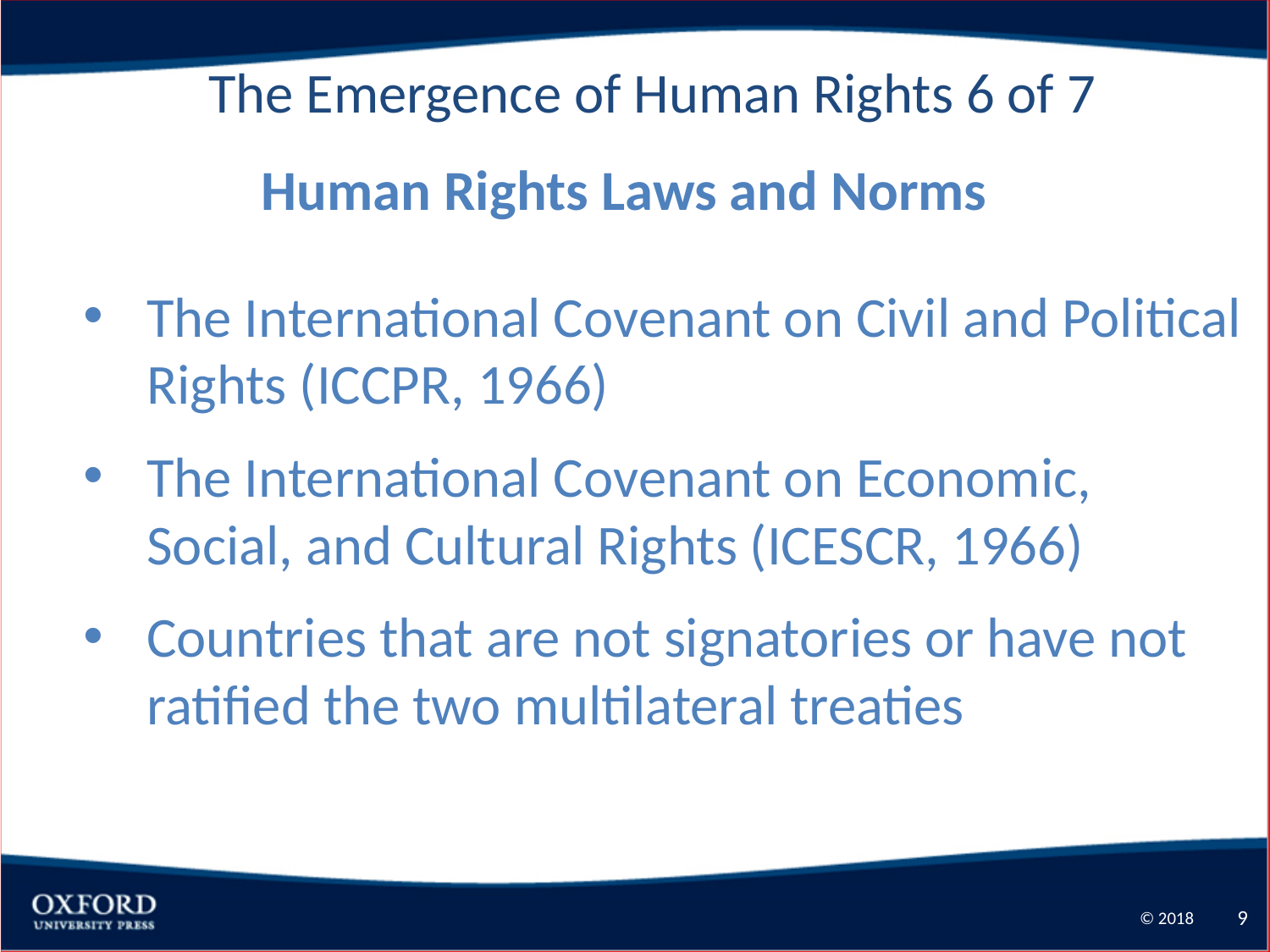

The Emergence of Human Rights 6 of 7
Human Rights Laws and Norms
The International Covenant on Civil and Political Rights (ICCPR, 1966)
The International Covenant on Economic, Social, and Cultural Rights (ICESCR, 1966)
Countries that are not signatories or have not ratified the two multilateral treaties